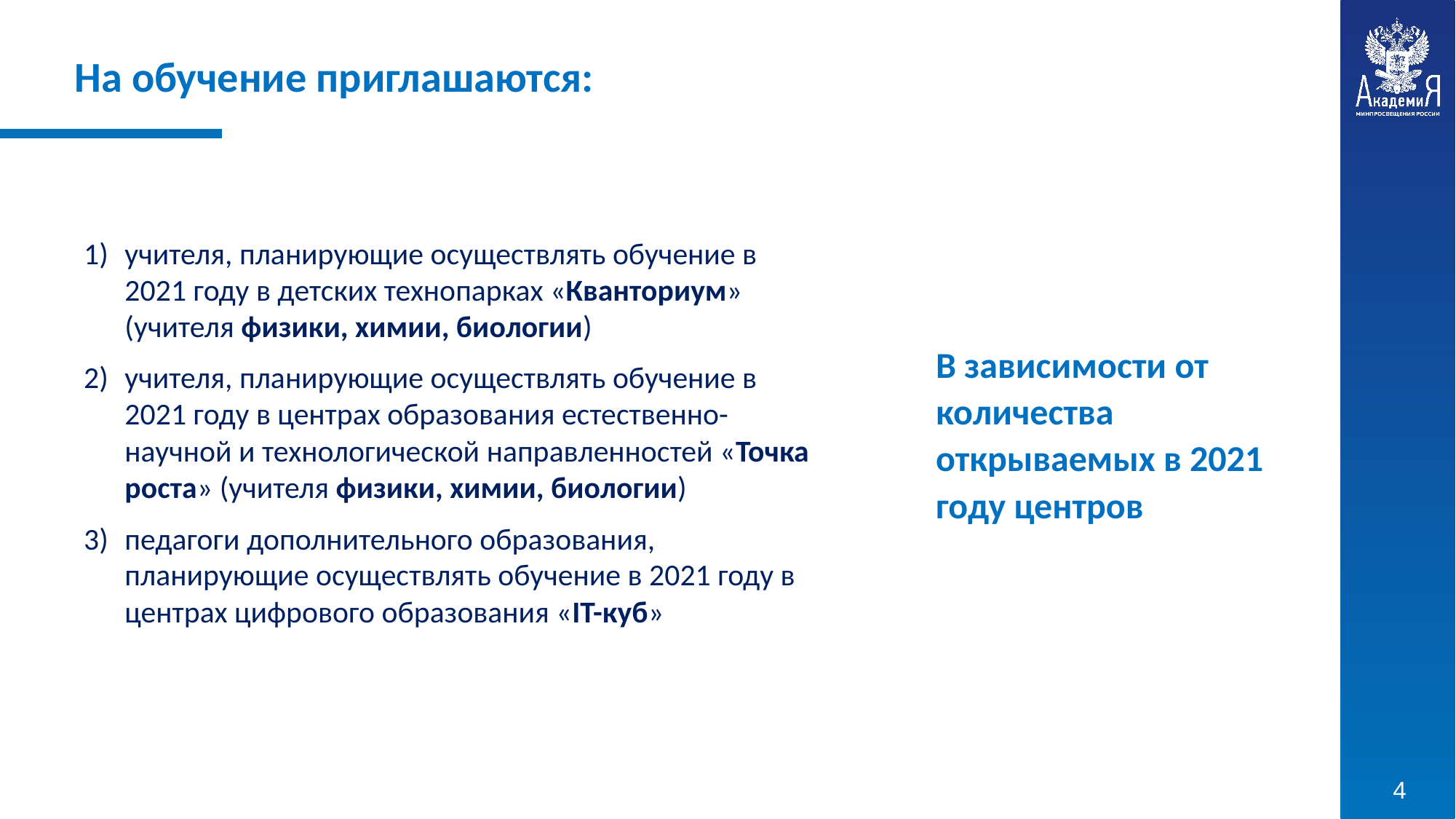

На обучение приглашаются:
учителя, планирующие осуществлять обучение в 2021 году в детских технопарках «Кванториум» (учителя физики, химии, биологии)
учителя, планирующие осуществлять обучение в 2021 году в центрах образования естественно-научной и технологической направленностей «Точка роста» (учителя физики, химии, биологии)
педагоги дополнительного образования, планирующие осуществлять обучение в 2021 году в центрах цифрового образования «IT-куб»
В зависимости от количества открываемых в 2021 году центров